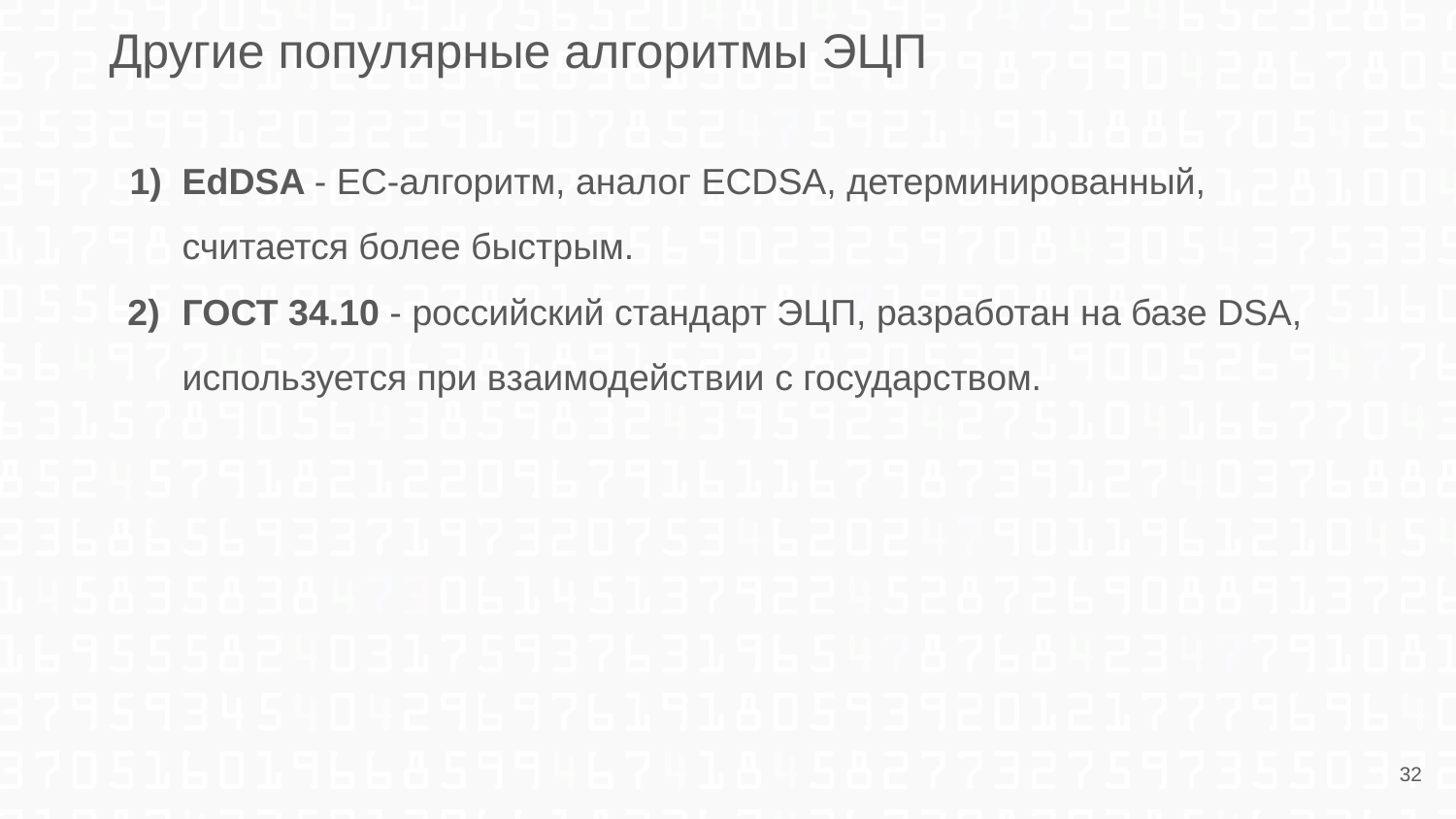

Другие популярные алгоритмы ЭЦП
EdDSA - EC-алгоритм, аналог ECDSA, детерминированный, считается более быстрым.
ГОСТ 34.10 - российский стандарт ЭЦП, разработан на базе DSA, используется при взаимодействии с государством.
32